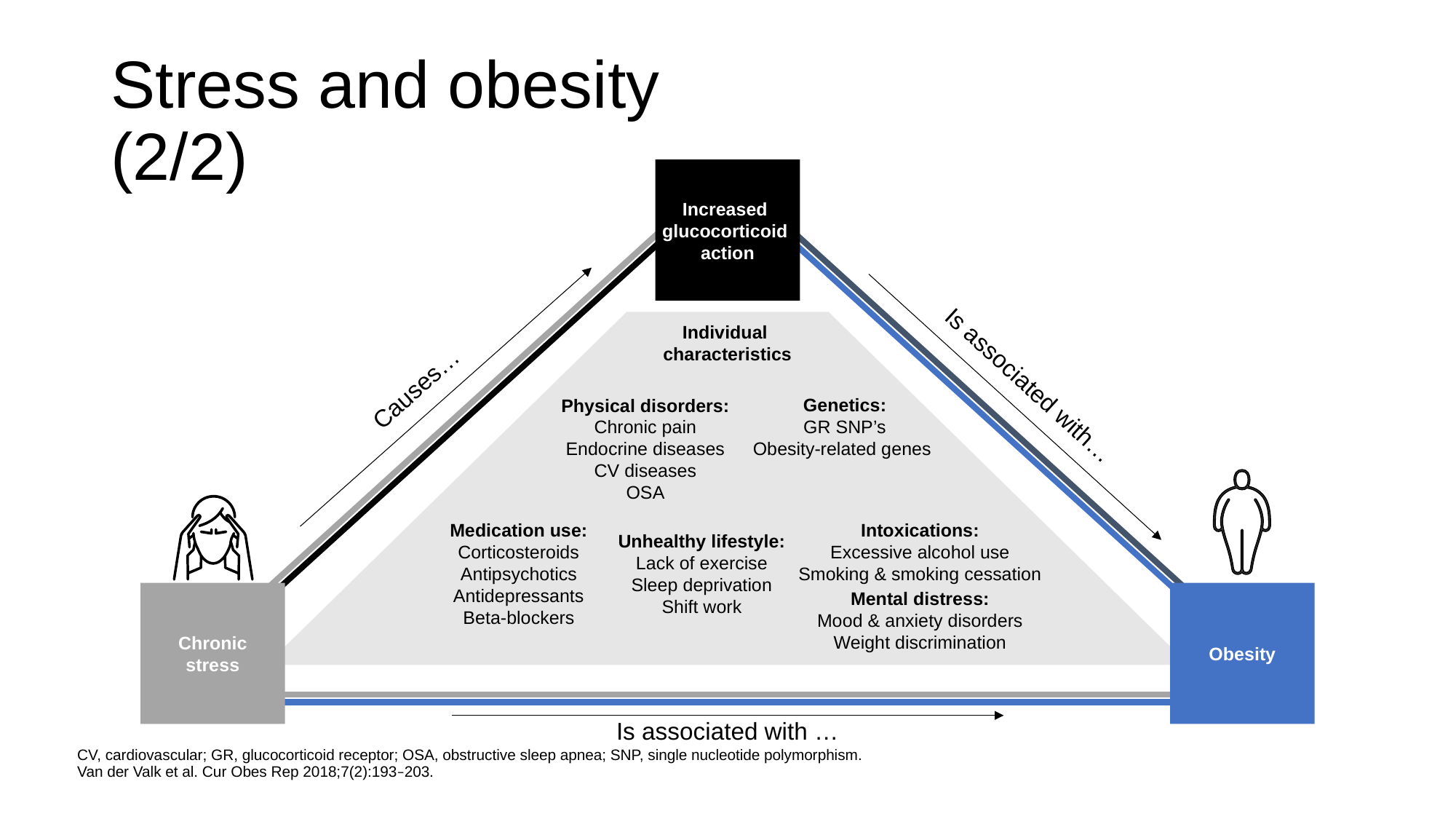

# Stress and obesity (2/2)
Increased
glucocorticoid
action

Individual
characteristics
Causes…
Is associated with…
Physical disorders:
Chronic pain
Endocrine diseases
CV diseases
OSA
Genetics:
GR SNP’s
Obesity-related genes

Medication use:
Corticosteroids
Antipsychotics
Antidepressants
Beta-blockers
Intoxications:
Excessive alcohol use
Smoking & smoking cessation
Unhealthy lifestyle:
Lack of exercise
Sleep deprivation
Shift work
Chronic
stress
Obesity
Mental distress:
Mood & anxiety disorders
Weight discrimination
Is associated with …

CV, cardiovascular; GR, glucocorticoid receptor; OSA, obstructive sleep apnea; SNP, single nucleotide polymorphism.
Van der Valk et al. Cur Obes Rep 2018;7(2):193–203.